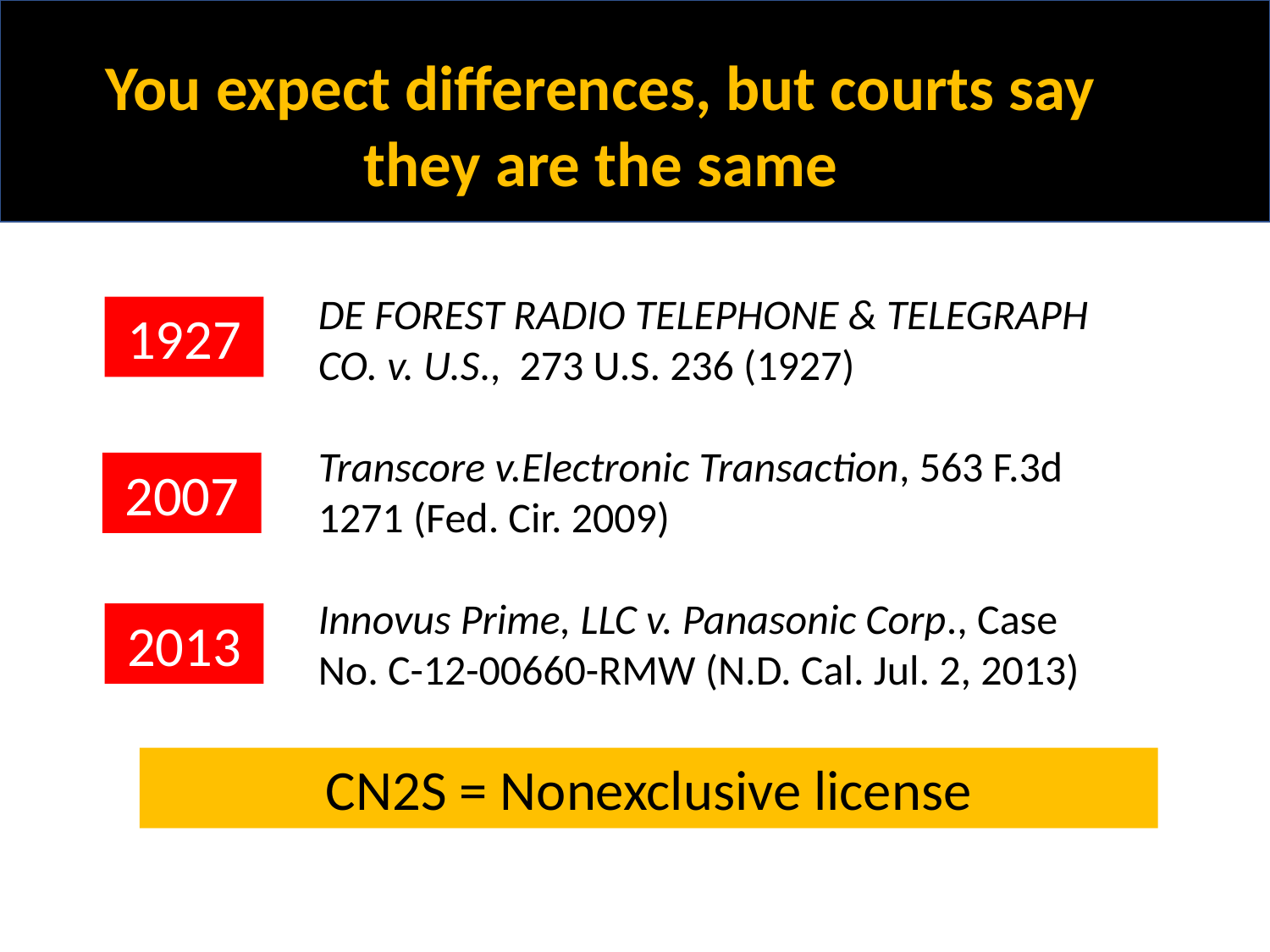

You expect differences, but courts say they are the same
DE FOREST RADIO TELEPHONE & TELEGRAPH CO. v. U.S.,  273 U.S. 236 (1927)

Transcore v.Electronic Transaction, 563 F.3d 1271 (Fed. Cir. 2009)

Innovus Prime, LLC v. Panasonic Corp., Case No. C-12-00660-RMW (N.D. Cal. Jul. 2, 2013)
1927
2007
2013
CN2S = Nonexclusive license